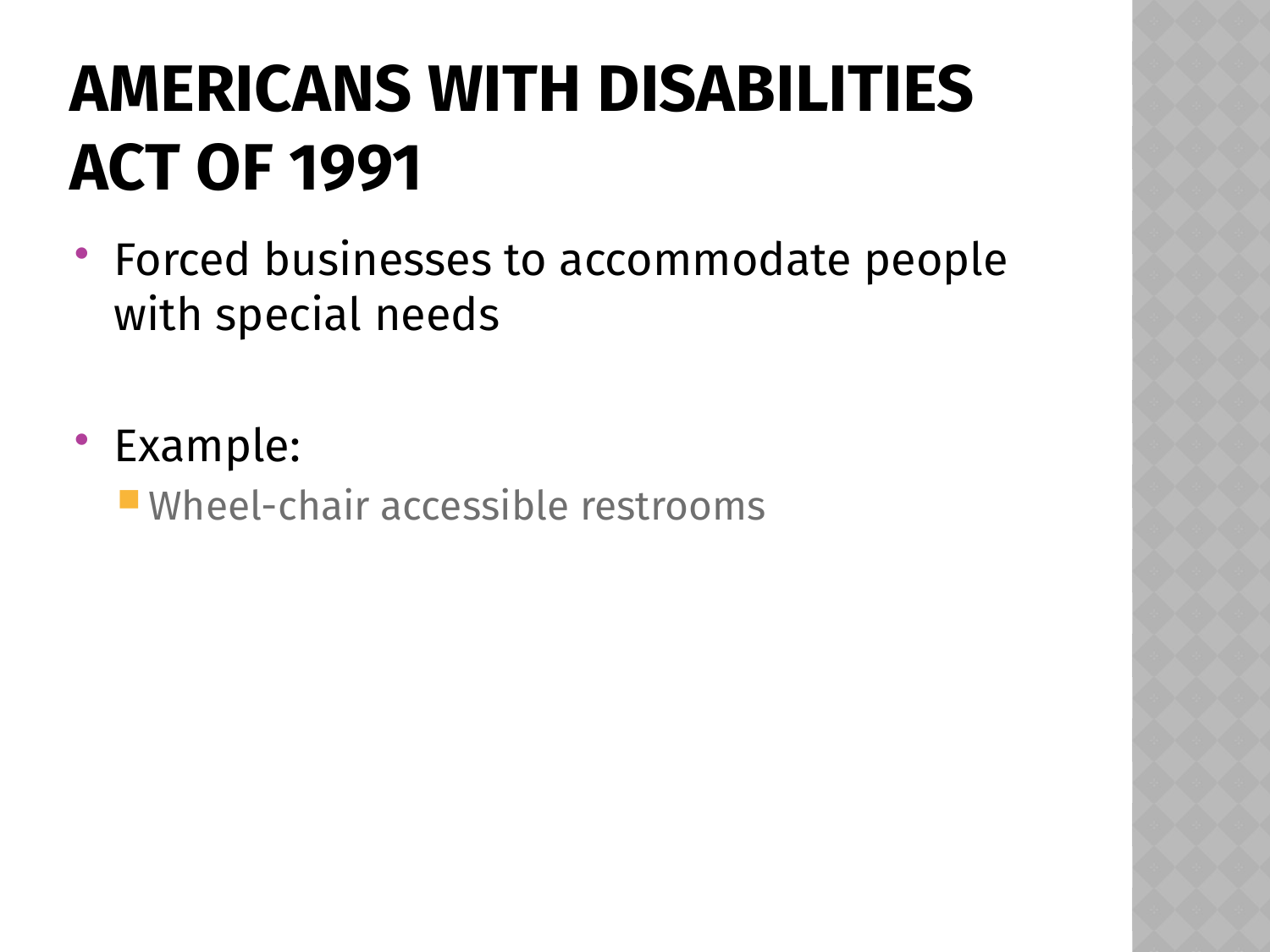

# Americans With Disabilities Act of 1991
Forced businesses to accommodate people with special needs

Example:
Wheel-chair accessible restrooms